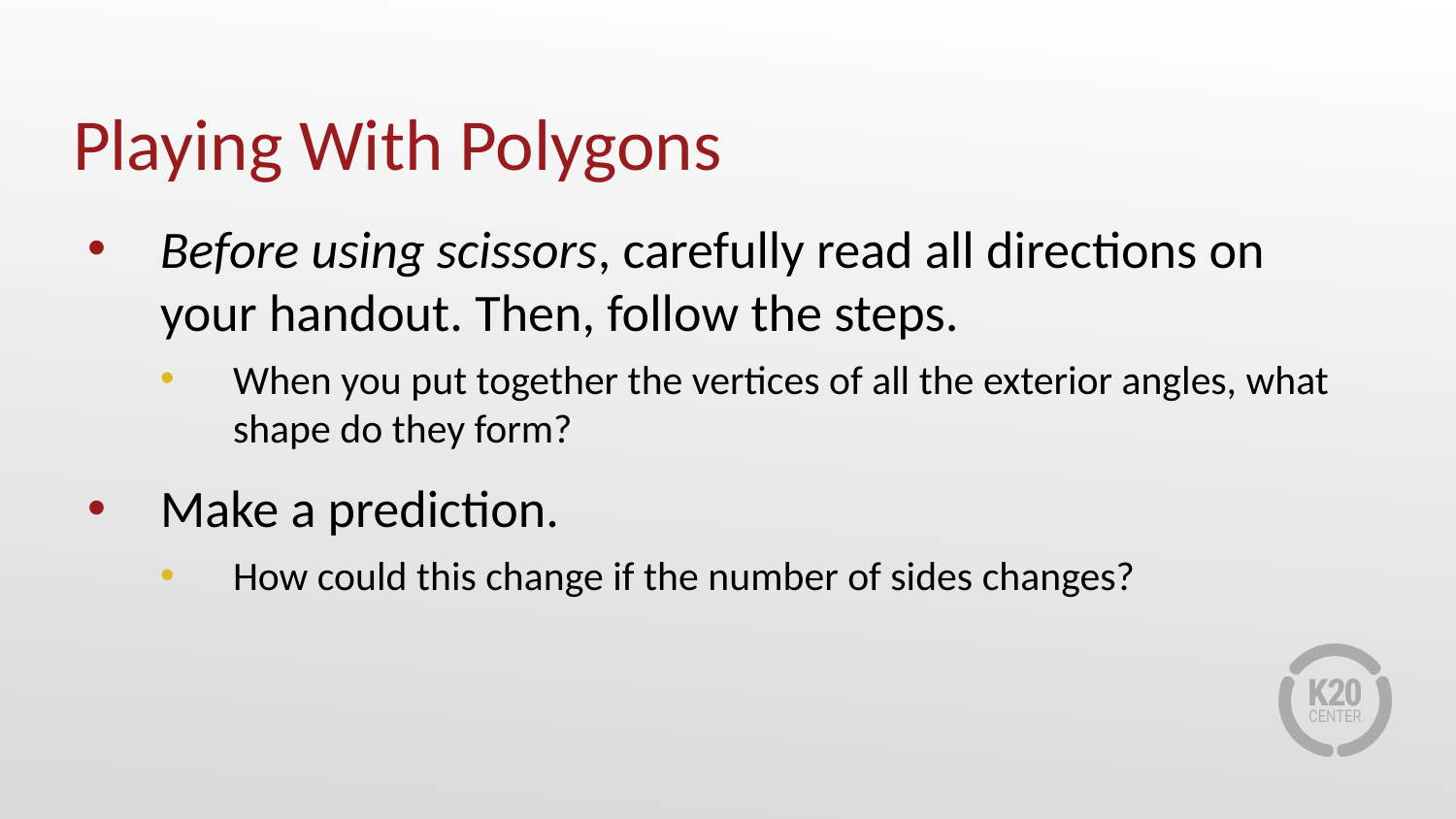

# Playing With Polygons
Before using scissors, carefully read all directions on your handout. Then, follow the steps.
When you put together the vertices of all the exterior angles, what shape do they form?
Make a prediction.
How could this change if the number of sides changes?